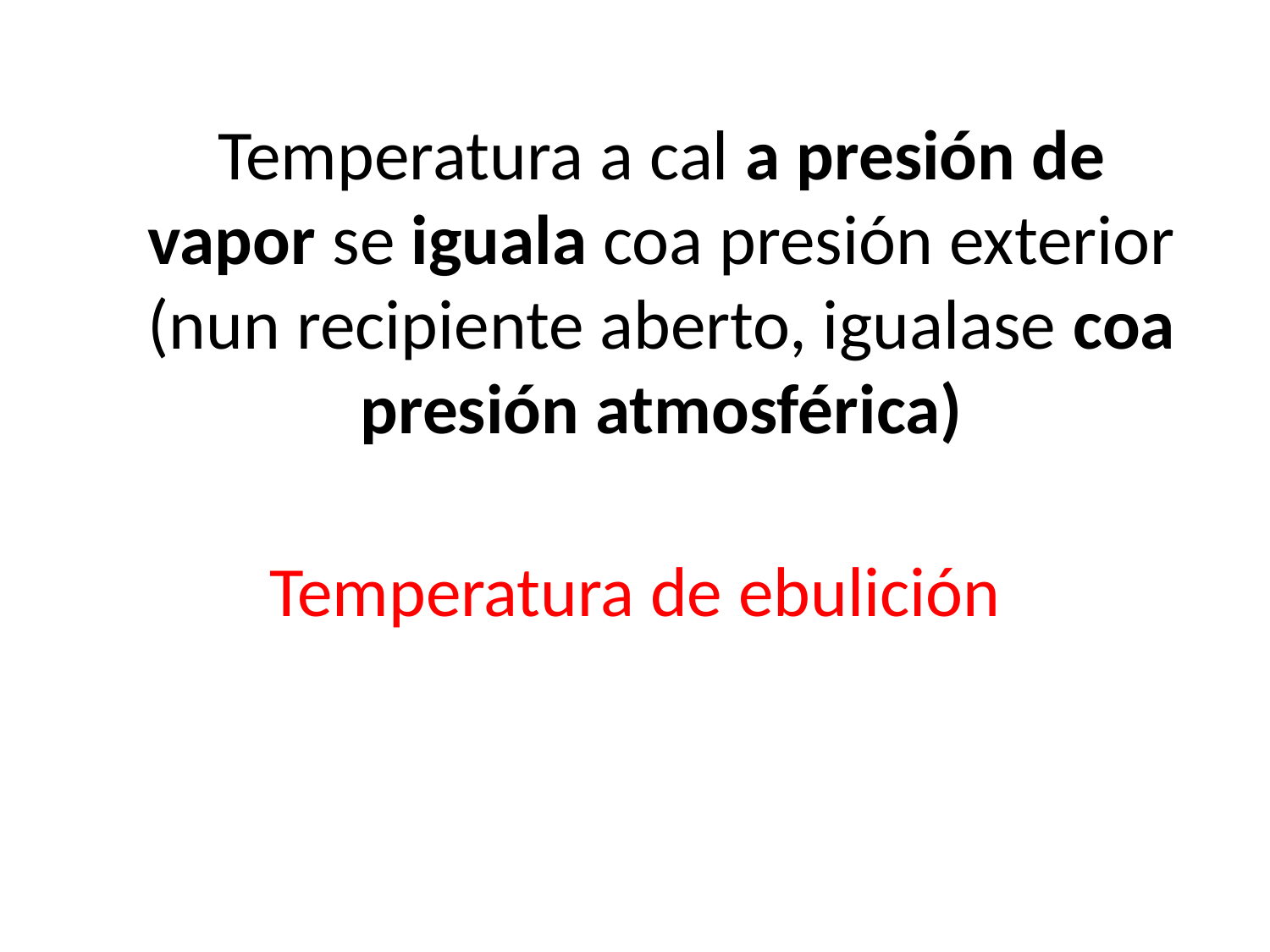

# Temperatura a cal a presión de vapor se iguala coa presión exterior (nun recipiente aberto, igualase coa presión atmosférica)
Temperatura de ebulición